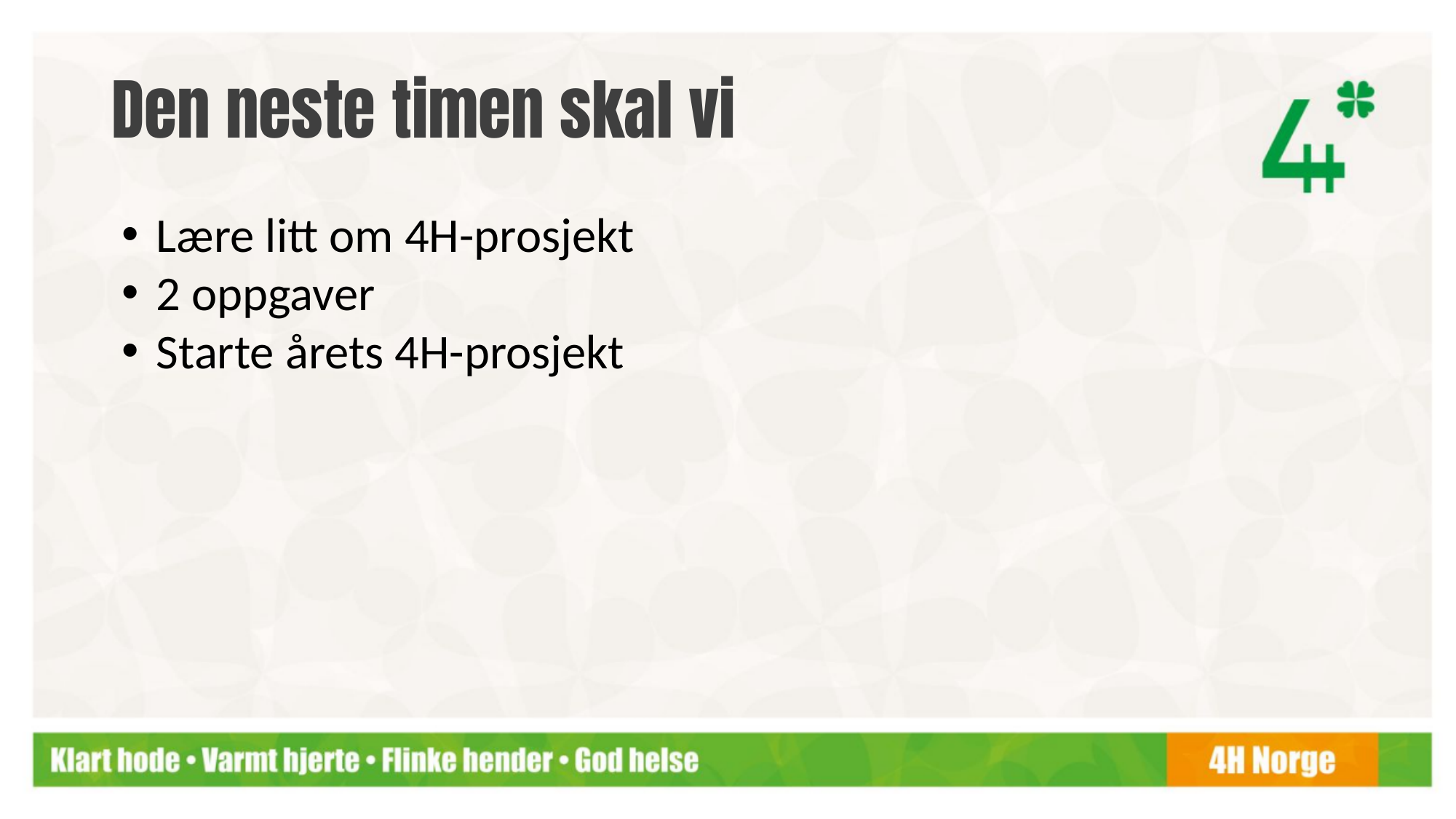

Den neste timen skal vi
Lære litt om 4H-prosjekt
2 oppgaver
Starte årets 4H-prosjekt